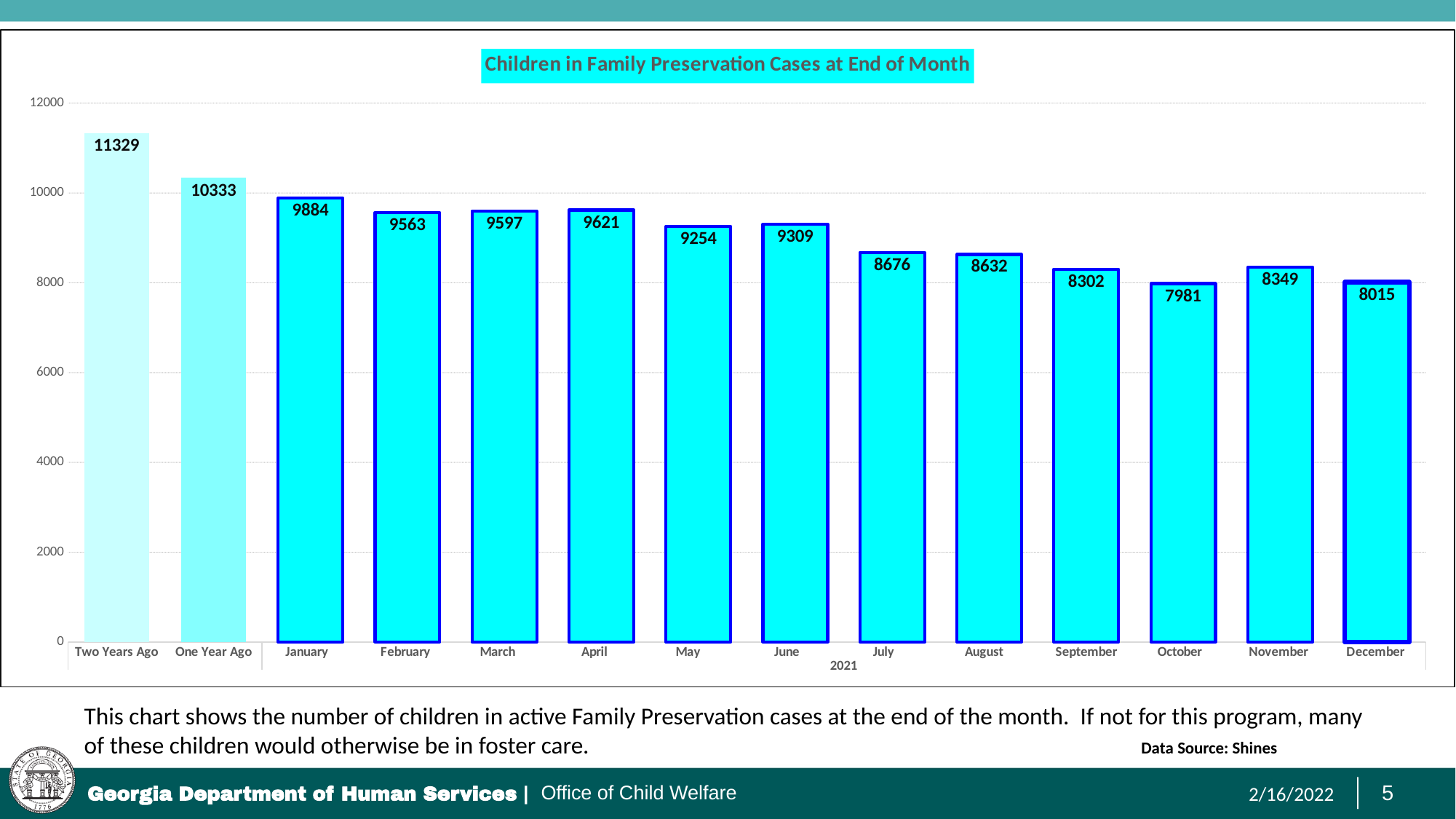

### Chart: Children in Family Preservation Cases at End of Month

| Category | Family Preservation |
|---|---|
| Two Years Ago | 11329.0 |
| One Year Ago | 10333.0 |
| January   | 9884.0 |
| February  | 9563.0 |
| March     | 9597.0 |
| April     | 9621.0 |
| May       | 9254.0 |
| June      | 9309.0 |
| July      | 8676.0 |
| August    | 8632.0 |
| September | 8302.0 |
| October   | 7981.0 |
| November  | 8349.0 |
| December  | 8015.0 |
This chart shows the number of children in active Family Preservation cases at the end of the month.  If not for this program, many of these children would otherwise be in foster care.                                                                                                     Data Source: Shines
2/16/2022
Office of Child Welfare